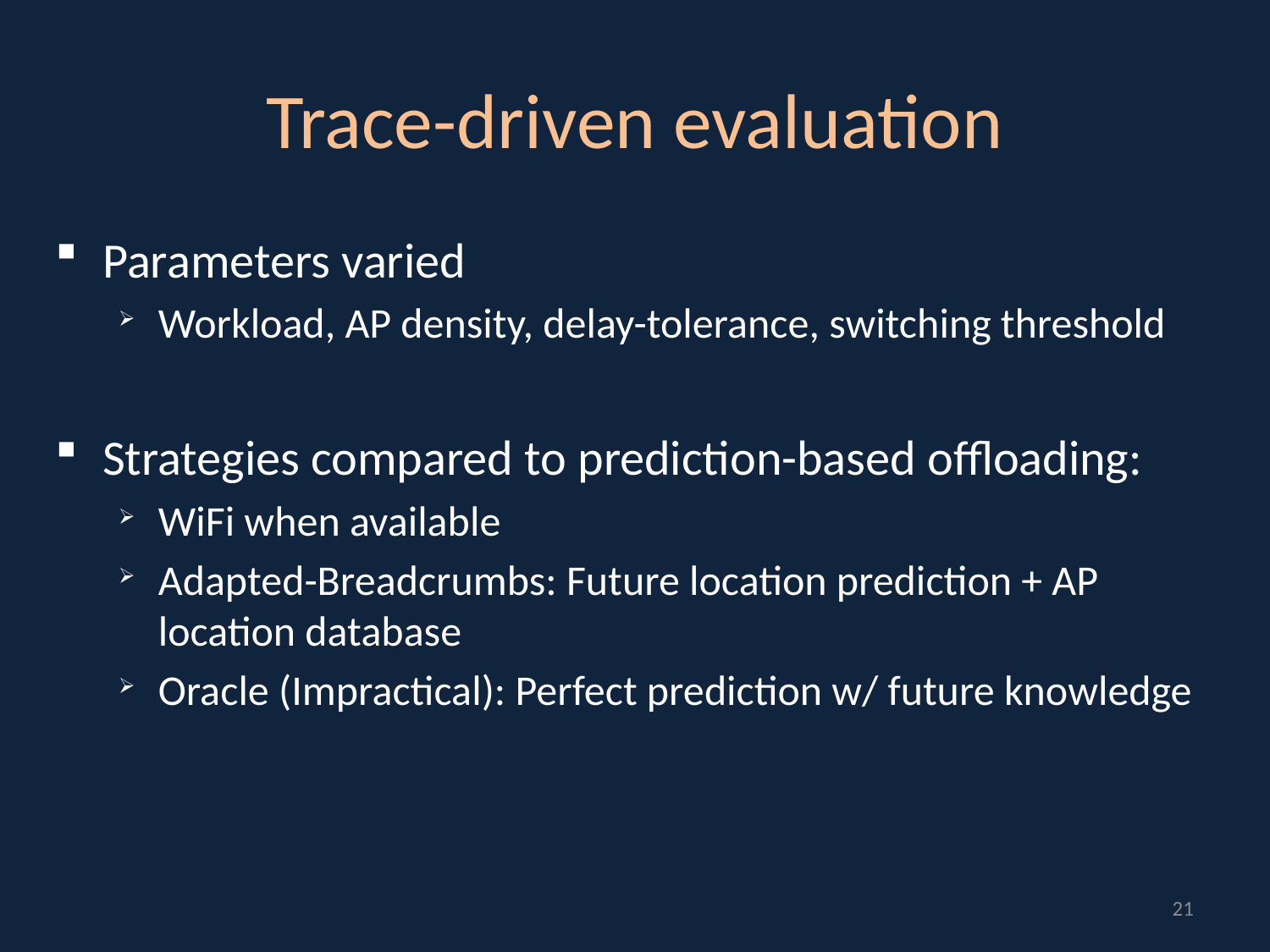

Trace-driven evaluation
Parameters varied
Workload, AP density, delay-tolerance, switching threshold

Strategies compared to prediction-based offloading:
WiFi when available
Adapted-Breadcrumbs: Future location prediction + AP location database
Oracle (Impractical): Perfect prediction w/ future knowledge
21